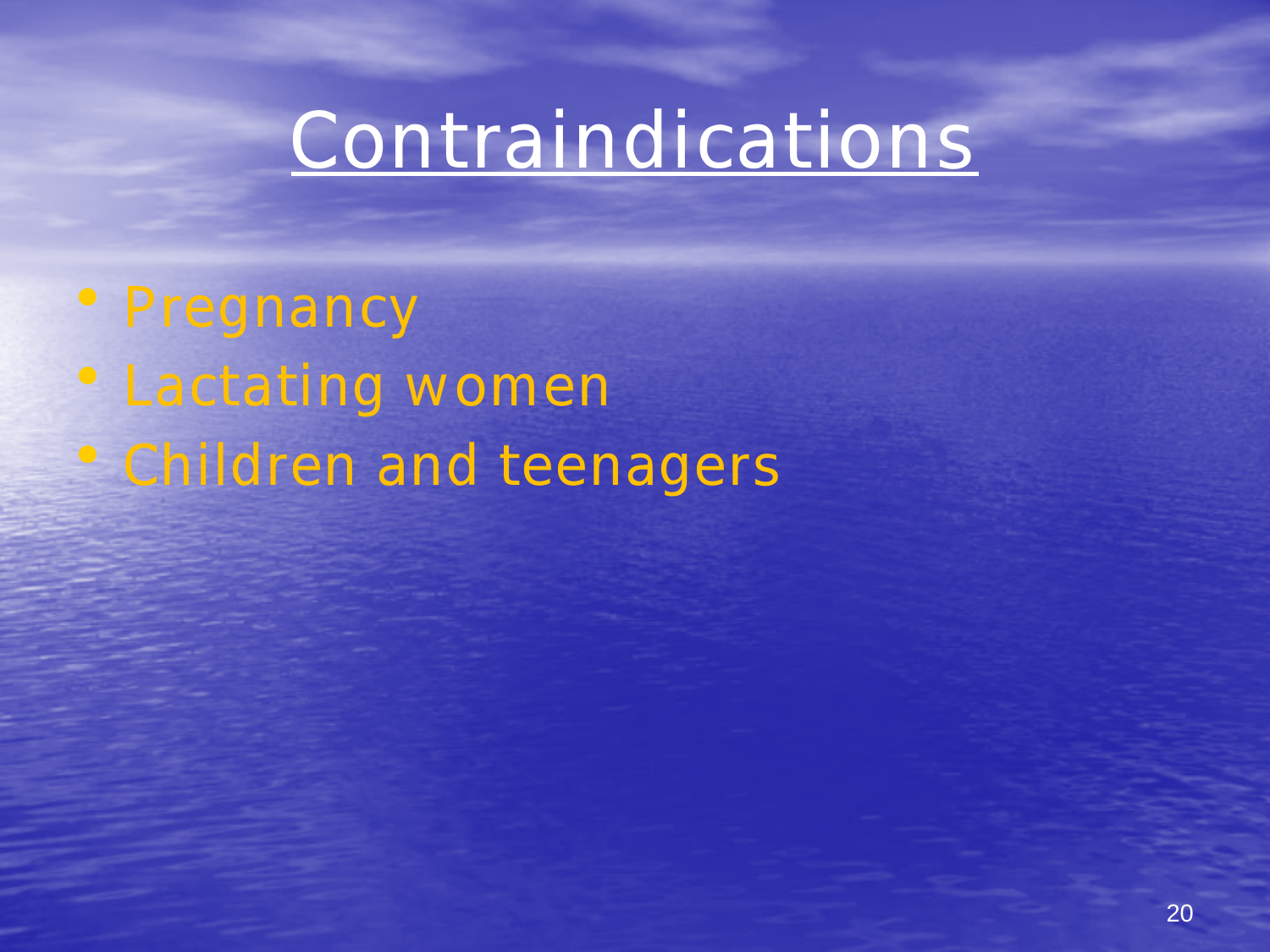

# Contraindications
Pregnancy
Lactating women
Children and teenagers
20